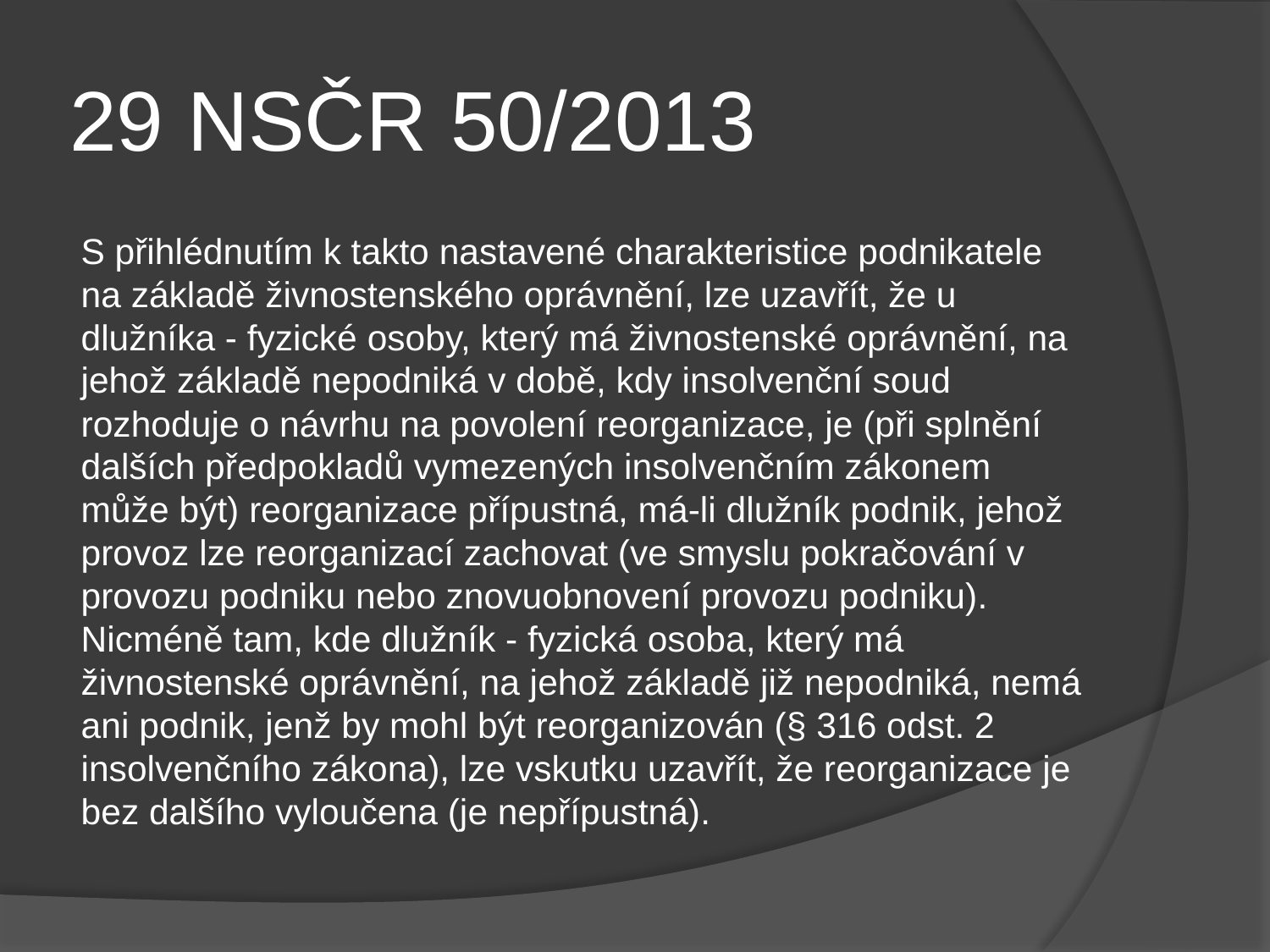

# 29 NSČR 50/2013
S přihlédnutím k takto nastavené charakteristice podnikatele na základě živnostenského oprávnění, lze uzavřít, že u dlužníka - fyzické osoby, který má živnostenské oprávnění, na jehož základě nepodniká v době, kdy insolvenční soud rozhoduje o návrhu na povolení reorganizace, je (při splnění dalších předpokladů vymezených insolvenčním zákonem může být) reorganizace přípustná, má-li dlužník podnik, jehož provoz lze reorganizací zachovat (ve smyslu pokračování v provozu podniku nebo znovuobnovení provozu podniku). 
Nicméně tam, kde dlužník - fyzická osoba, který má živnostenské oprávnění, na jehož základě již nepodniká, nemá ani podnik, jenž by mohl být reorganizován (§ 316 odst. 2 insolvenčního zákona), lze vskutku uzavřít, že reorganizace je bez dalšího vyloučena (je nepřípustná).